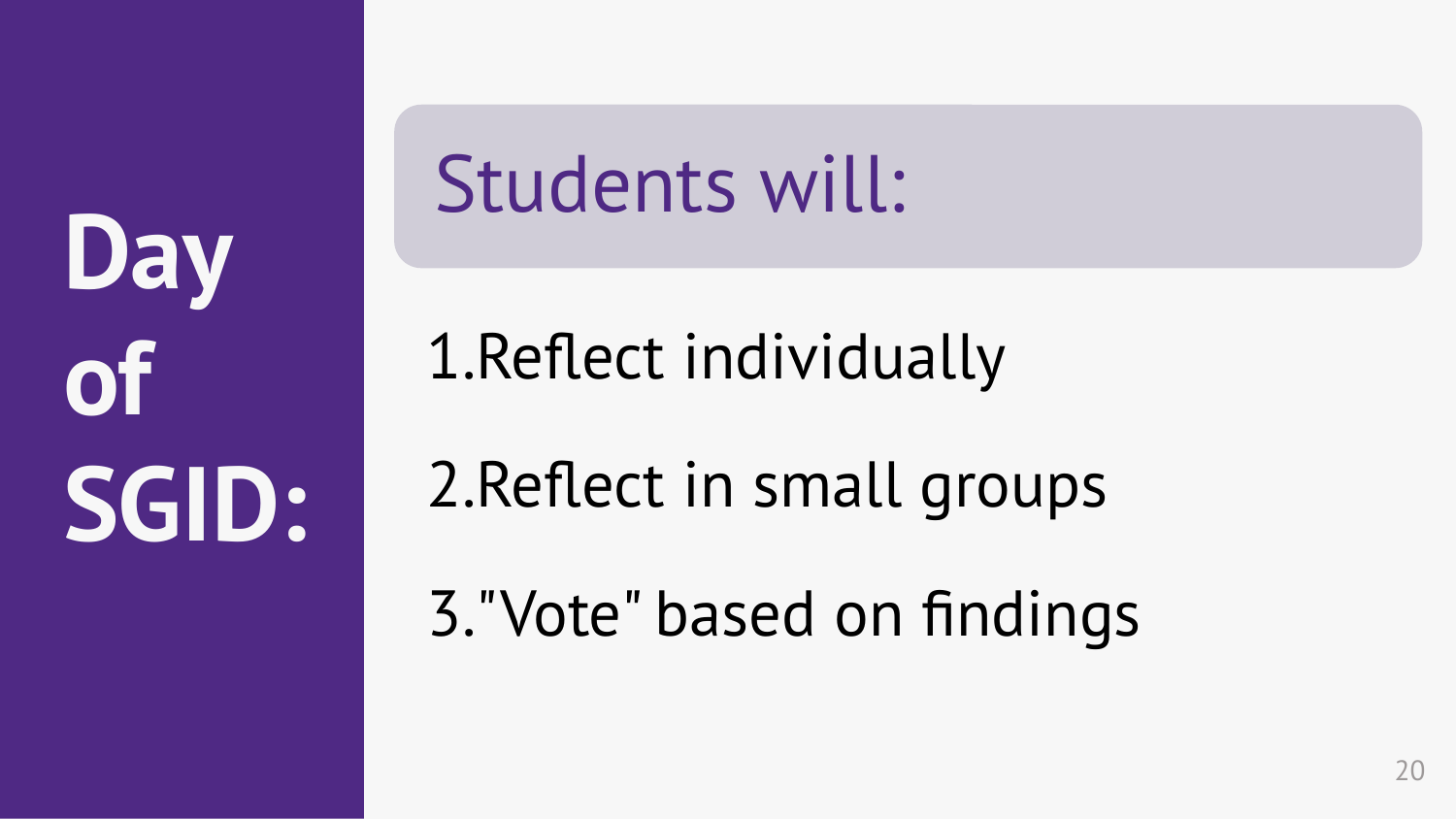

# Day of SGID:
Students will:
Reflect individually
Reflect in small groups
"Vote" based on findings
20